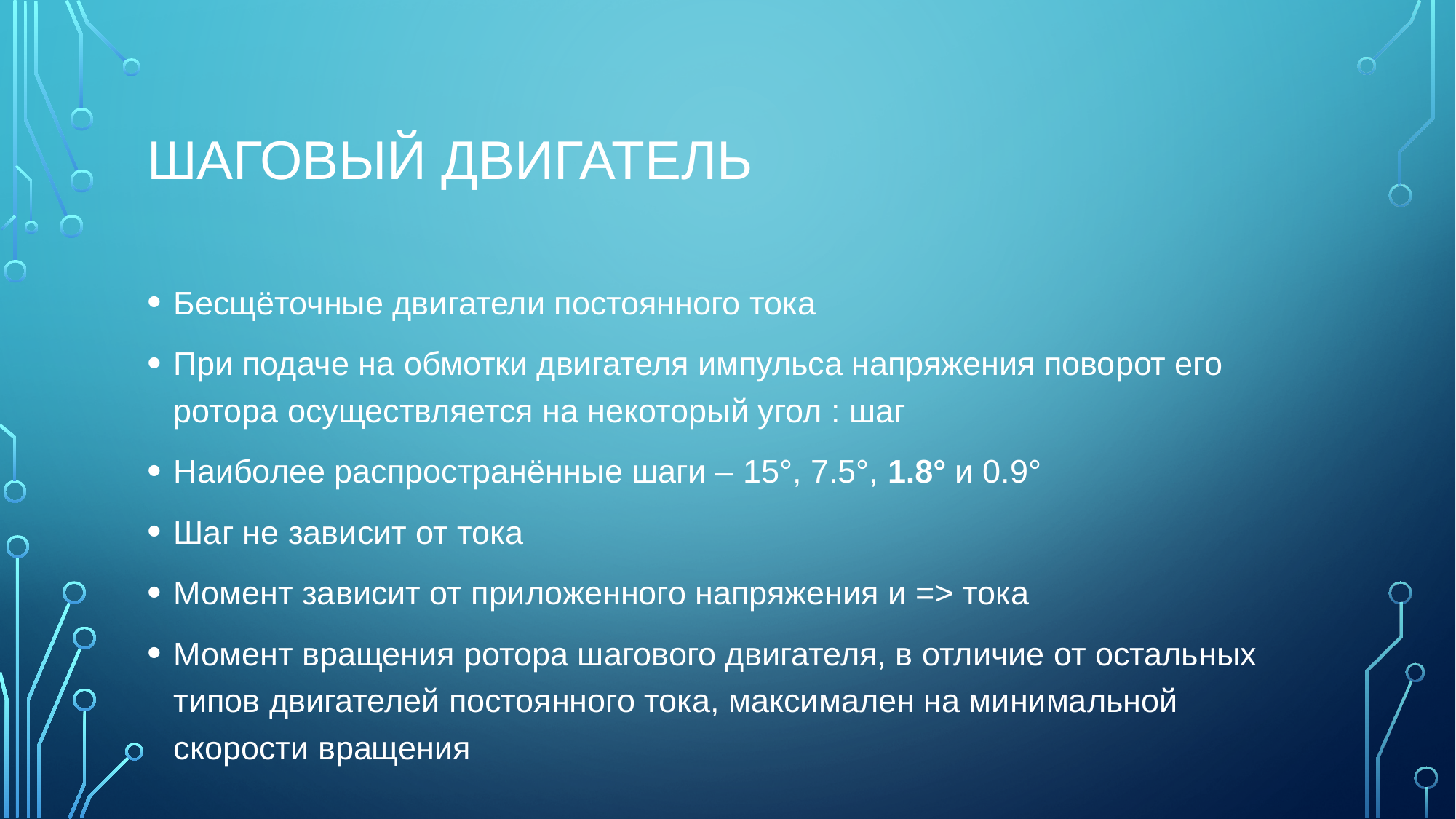

# Шаговый двигатель
Бесщёточные двигатели постоянного тока
При подаче на обмотки двигателя импульса напряжения поворот его ротора осуществляется на некоторый угол : шаг
Наиболее распространённые шаги – 15°, 7.5°, 1.8° и 0.9°
Шаг не зависит от тока
Момент зависит от приложенного напряжения и => тока
Момент вращения ротора шагового двигателя, в отличие от остальных типов двигателей постоянного тока, максимален на минимальной скорости вращения